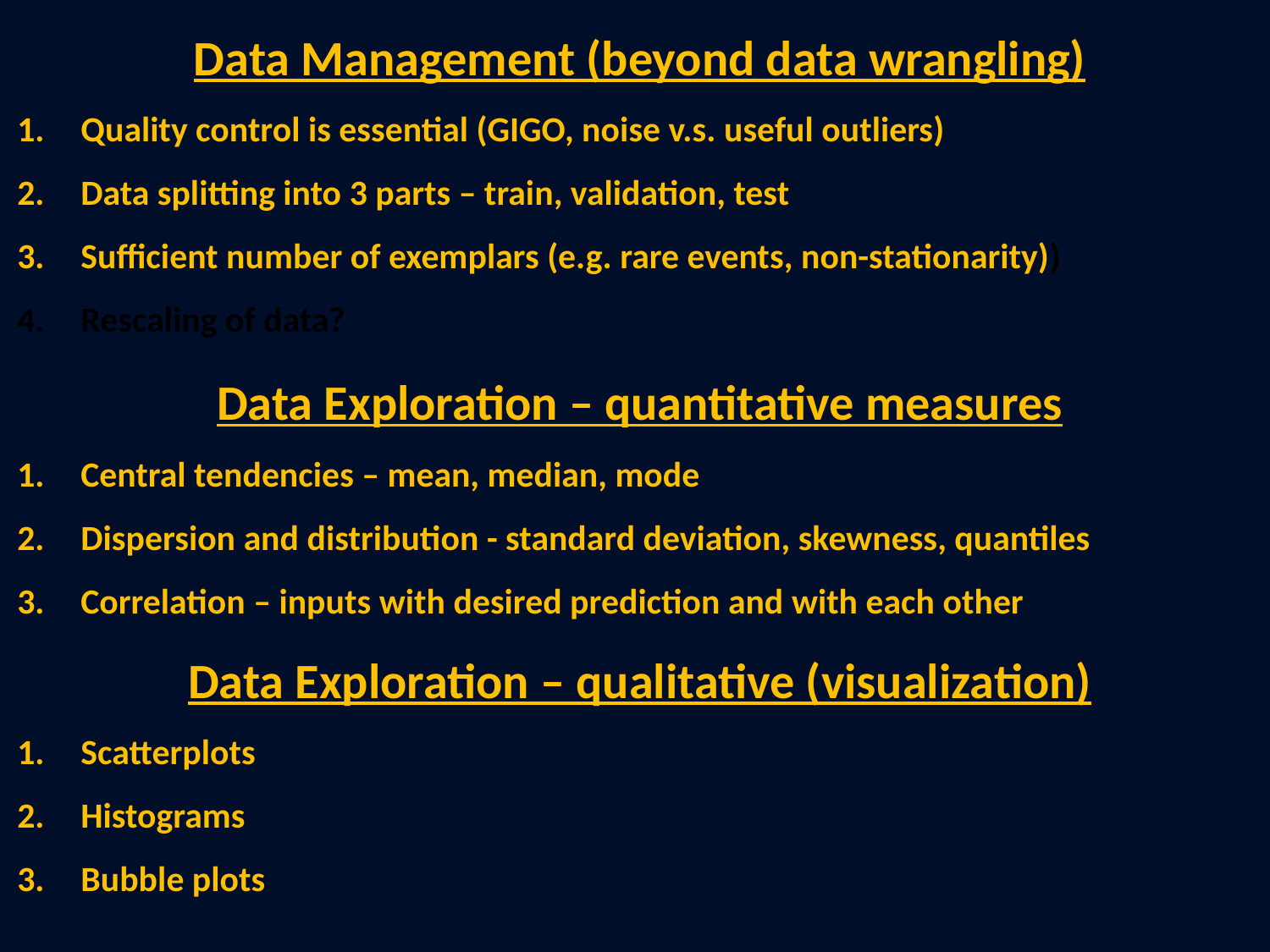

Data Management (beyond data wrangling)
Quality control is essential (GIGO, noise v.s. useful outliers)
Data splitting into 3 parts – train, validation, test
Sufficient number of exemplars (e.g. rare events, non-stationarity))
Rescaling of data?
Data Exploration – quantitative measures
Central tendencies – mean, median, mode
Dispersion and distribution - standard deviation, skewness, quantiles
Correlation – inputs with desired prediction and with each other
Data Exploration – qualitative (visualization)
Scatterplots
Histograms
Bubble plots